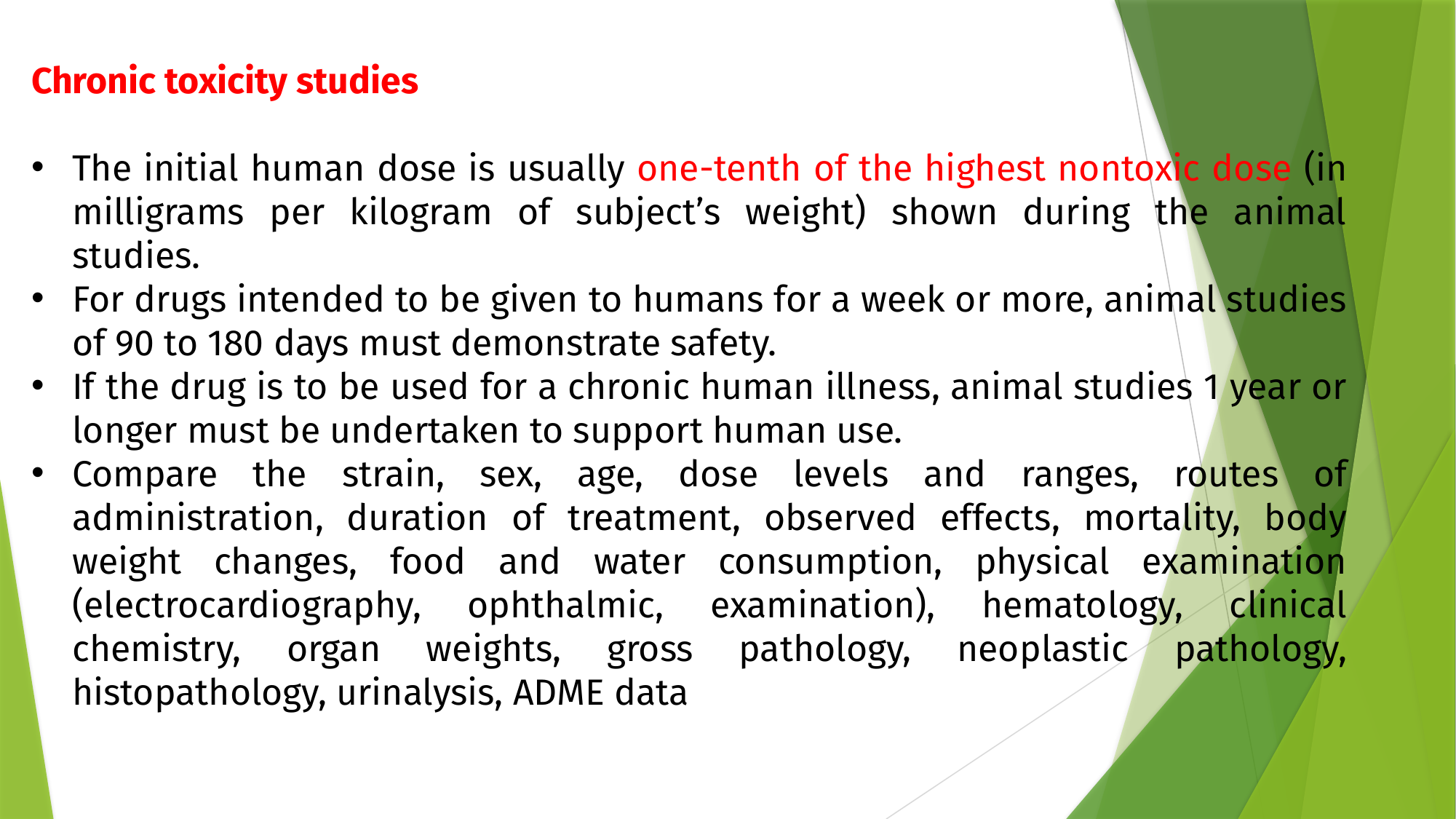

Chronic toxicity studies

The initial human dose is usually one-tenth of the highest nontoxic dose (in milligrams per kilogram of subject’s weight) shown during the animal studies.
For drugs intended to be given to humans for a week or more, animal studies of 90 to 180 days must demonstrate safety.
If the drug is to be used for a chronic human illness, animal studies 1 year or longer must be undertaken to support human use.
Compare the strain, sex, age, dose levels and ranges, routes of administration, duration of treatment, observed effects, mortality, body weight changes, food and water consumption, physical examination (electrocardiography, ophthalmic, examination), hematology, clinical chemistry, organ weights, gross pathology, neoplastic pathology, histopathology, urinalysis, ADME data